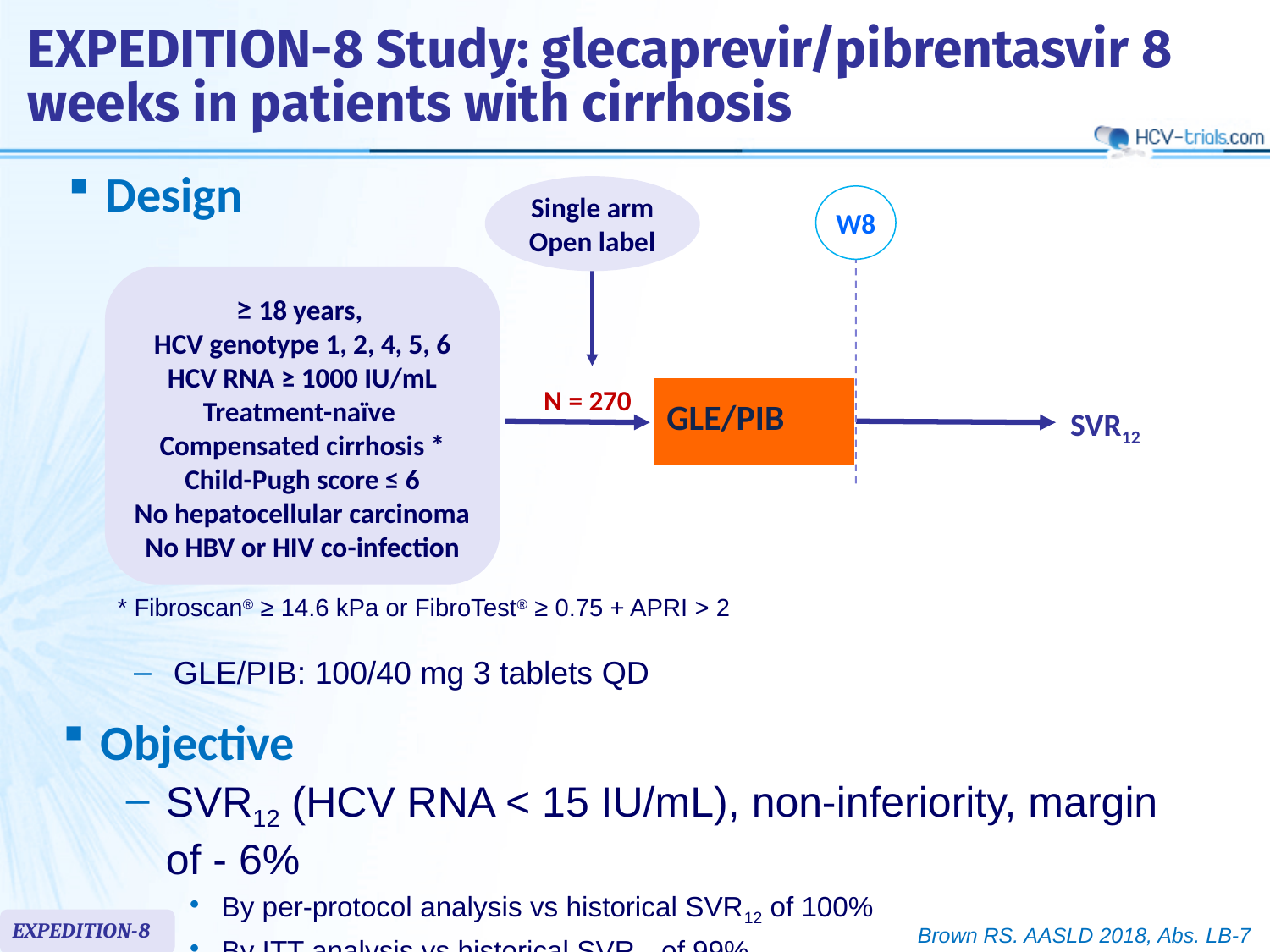

# EXPEDITION-8 Study: glecaprevir/pibrentasvir 8 weeks in patients with cirrhosis

Design

Single arm
Open label
W8

≥ 18 years,
HCV genotype 1, 2, 4, 5, 6
HCV RNA ≥ 1000 IU/mL
Treatment-naïve
Compensated cirrhosis *
Child-Pugh score ≤ 6
No hepatocellular carcinoma
No HBV or HIV co-infection
N = 270
| GLE/PIB |
| --- |
SVR12

* Fibroscan® ≥ 14.6 kPa or FibroTest® ≥ 0.75 + APRI > 2
GLE/PIB: 100/40 mg 3 tablets QD
Objective
SVR12 (HCV RNA < 15 IU/mL), non-inferiority, margin of - 6%
By per-protocol analysis vs historical SVR12 of 100%
By ITT analysis vs historical SVR12 of 99%

EXPEDITION-8
Brown RS. AASLD 2018, Abs. LB-7